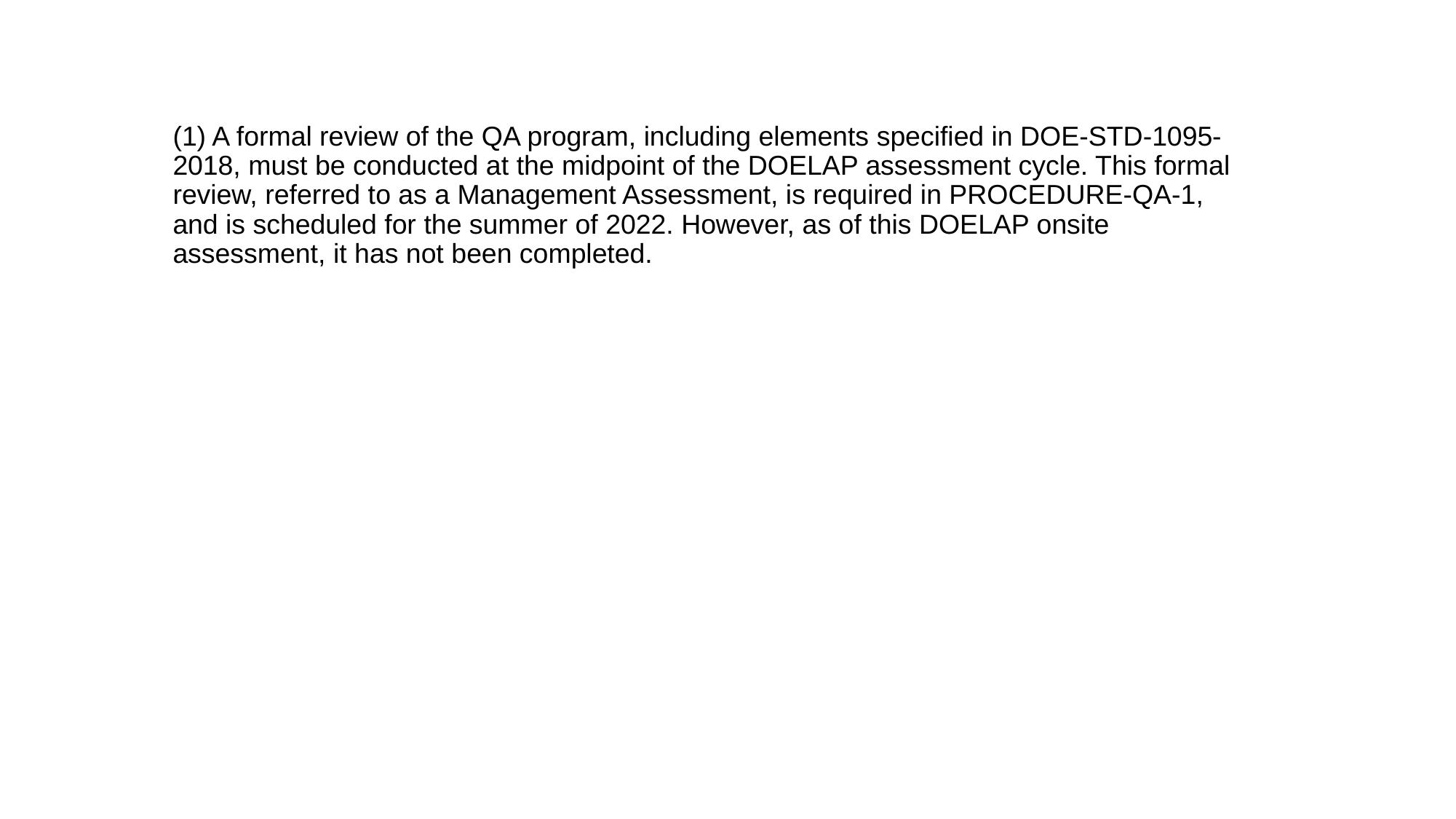

(1) A formal review of the QA program, including elements specified in DOE-STD-1095-2018, must be conducted at the midpoint of the DOELAP assessment cycle. This formal review, referred to as a Management Assessment, is required in PROCEDURE-QA-1, and is scheduled for the summer of 2022. However, as of this DOELAP onsite assessment, it has not been completed.